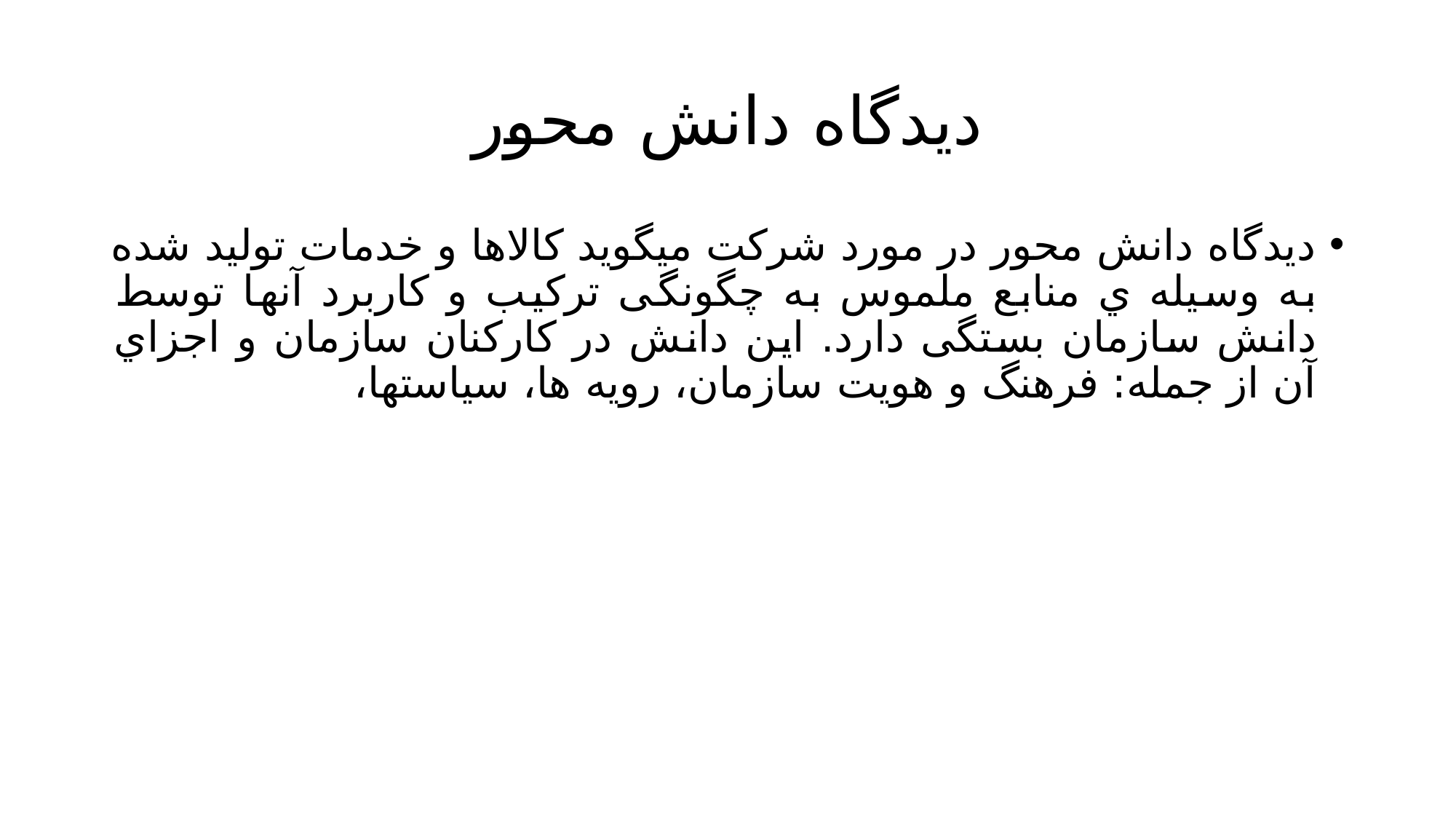

# دیدگاه دانش محور
دیدگاه دانش محور در مورد شرکت میگوید کالاها و خدمات تولید شده به وسیله ي منابع ملموس به چگونگی ترکیب و کاربرد آنها توسط دانش سازمان بستگی دارد. این دانش در کارکنان سازمان و اجزاي آن از جمله: فرهنگ و هویت سازمان، رویه ها، سیاستها،